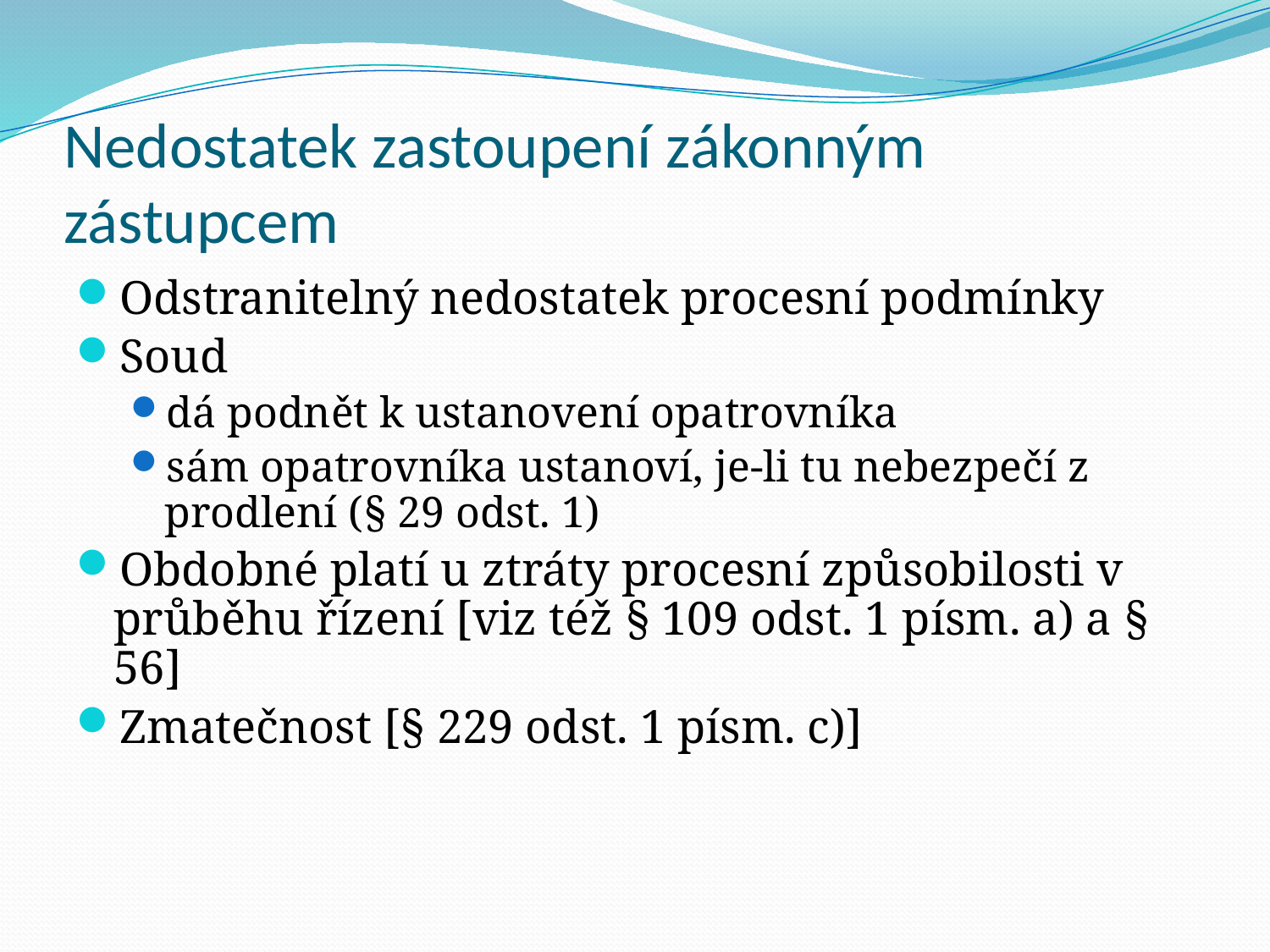

# Nedostatek zastoupení zákonným zástupcem
Odstranitelný nedostatek procesní podmínky
Soud
dá podnět k ustanovení opatrovníka
sám opatrovníka ustanoví, je-li tu nebezpečí z prodlení (§ 29 odst. 1)
Obdobné platí u ztráty procesní způsobilosti v průběhu řízení [viz též § 109 odst. 1 písm. a) a § 56]
Zmatečnost [§ 229 odst. 1 písm. c)]